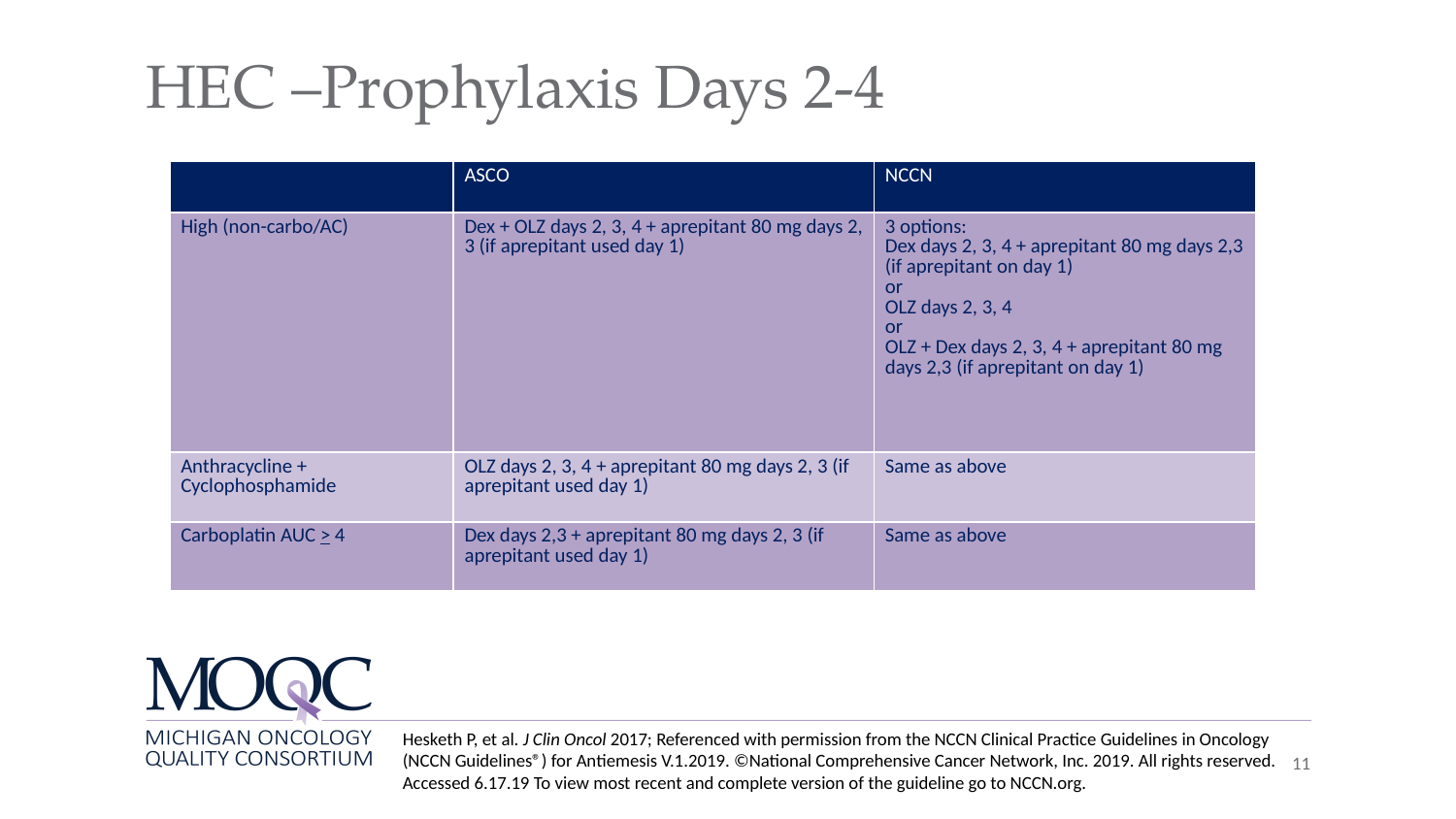

# HEC –Prophylaxis Days 2-4
|  | ASCO | NCCN |
| --- | --- | --- |
| High (non-carbo/AC) | Dex + OLZ days 2, 3, 4 + aprepitant 80 mg days 2, 3 (if aprepitant used day 1) | 3 options: Dex days 2, 3, 4 + aprepitant 80 mg days 2,3 (if aprepitant on day 1) or OLZ days 2, 3, 4 or OLZ + Dex days 2, 3, 4 + aprepitant 80 mg days 2,3 (if aprepitant on day 1) |
| Anthracycline + Cyclophosphamide | OLZ days 2, 3, 4 + aprepitant 80 mg days 2, 3 (if aprepitant used day 1) | Same as above |
| Carboplatin AUC > 4 | Dex days 2,3 + aprepitant 80 mg days 2, 3 (if aprepitant used day 1) | Same as above |
Hesketh P, et al. J Clin Oncol 2017; Referenced with permission from the NCCN Clinical Practice Guidelines in Oncology (NCCN Guidelines®) for Antiemesis V.1.2019. ©National Comprehensive Cancer Network, Inc. 2019. All rights reserved. Accessed 6.17.19 To view most recent and complete version of the guideline go to NCCN.org.
11